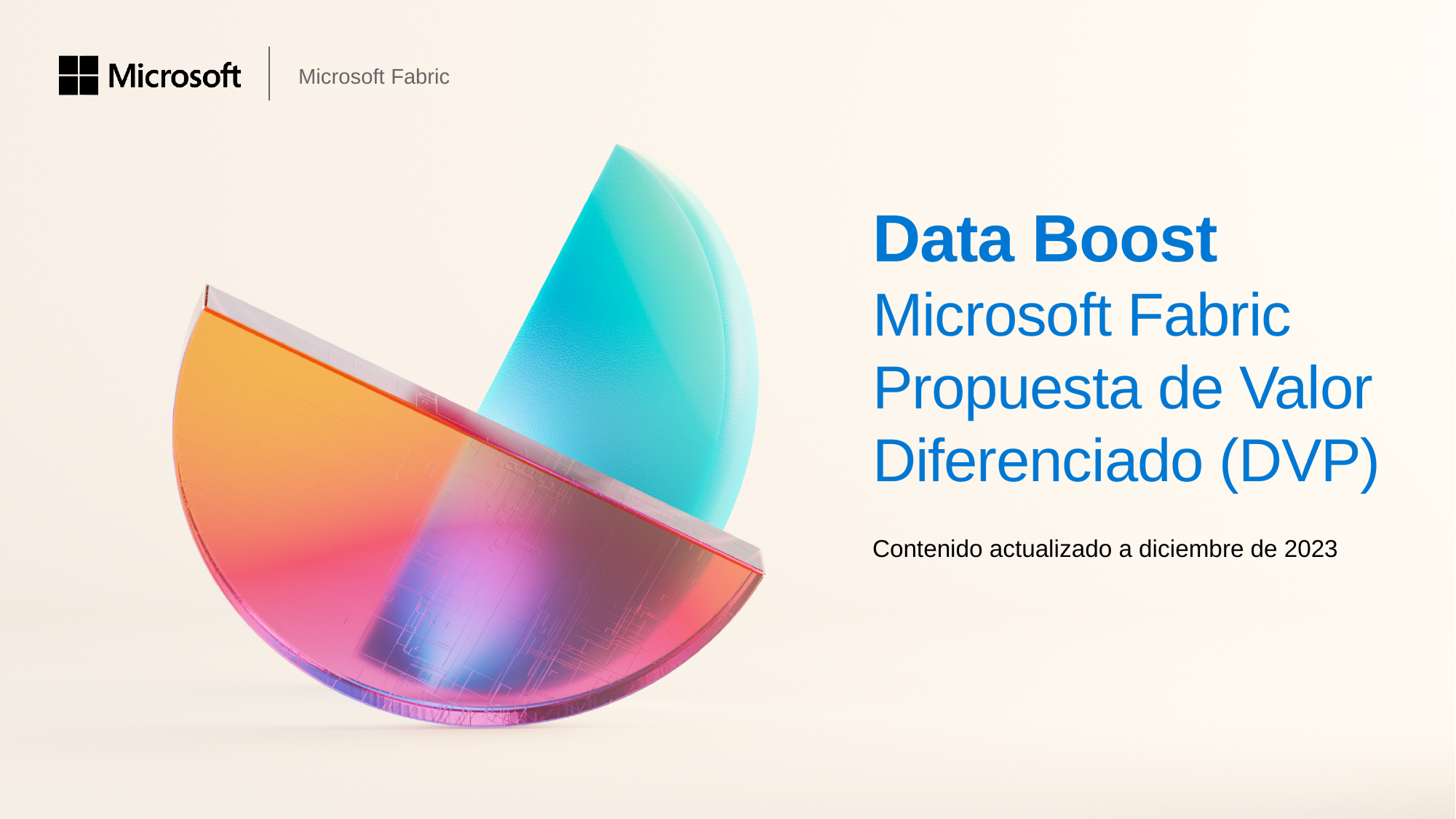

# Data Boost Microsoft Fabric Propuesta de Valor Diferenciado (DVP)
Contenido actualizado a diciembre de 2023